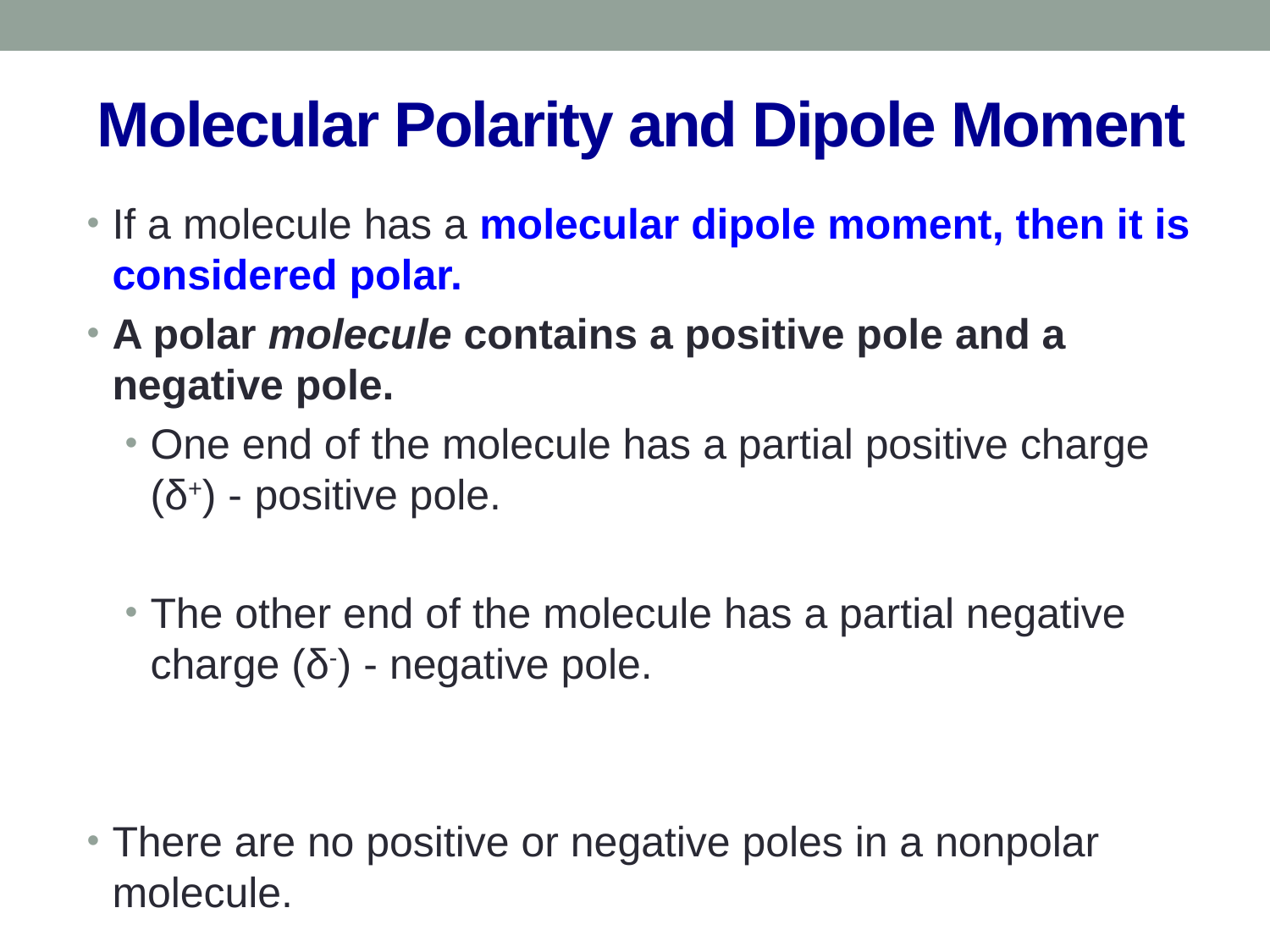

# Molecular Polarity and Dipole Moment
If a molecule has a molecular dipole moment, then it is considered polar.
A polar molecule contains a positive pole and a negative pole.
One end of the molecule has a partial positive charge  (δ+) - positive pole.

The other end of the molecule has a partial negative charge (δ-) - negative pole.

There are no positive or negative poles in a nonpolar molecule.